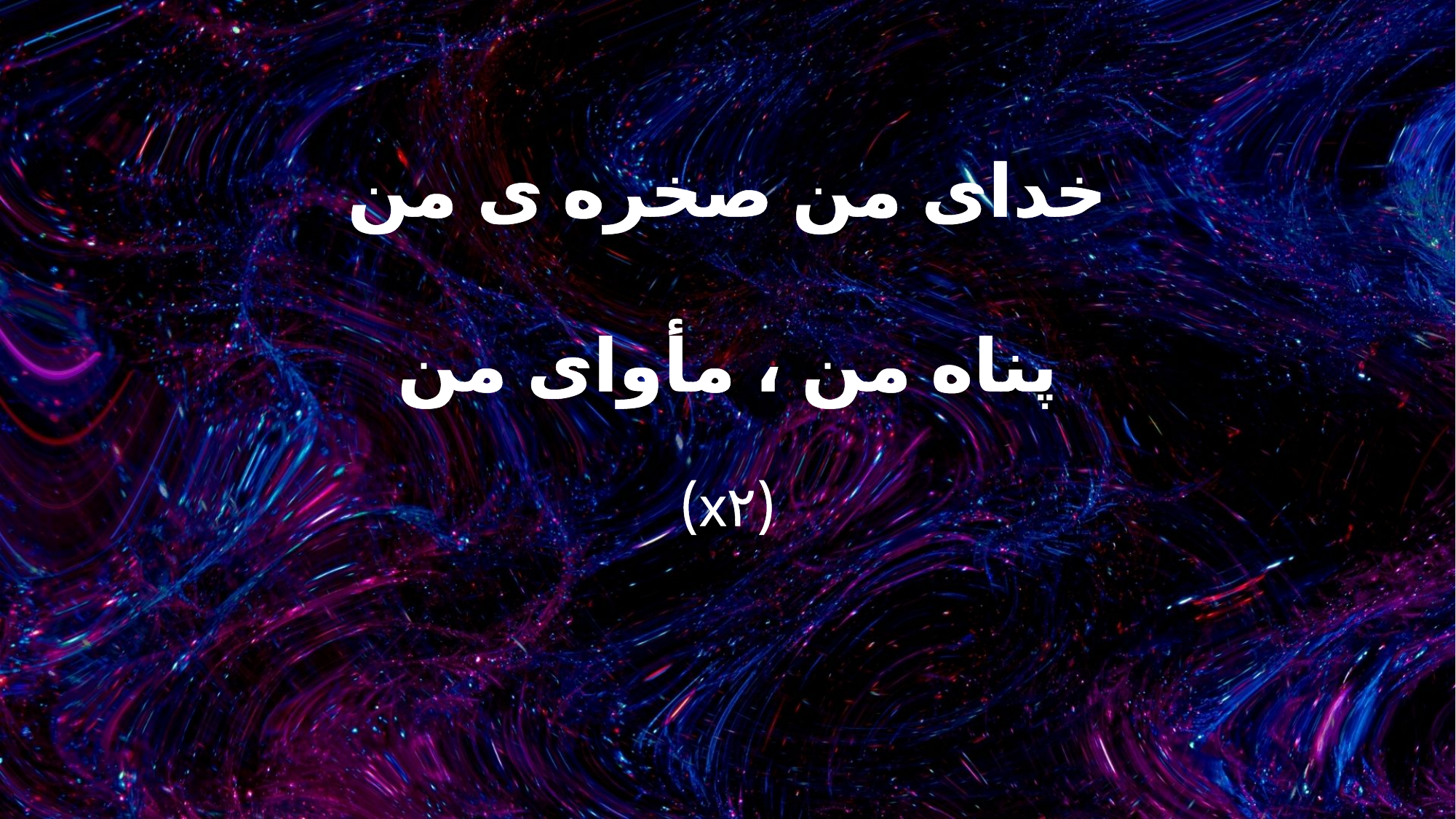

خدای من صخره ی من
پناه من ، مأوای من
(x۲)